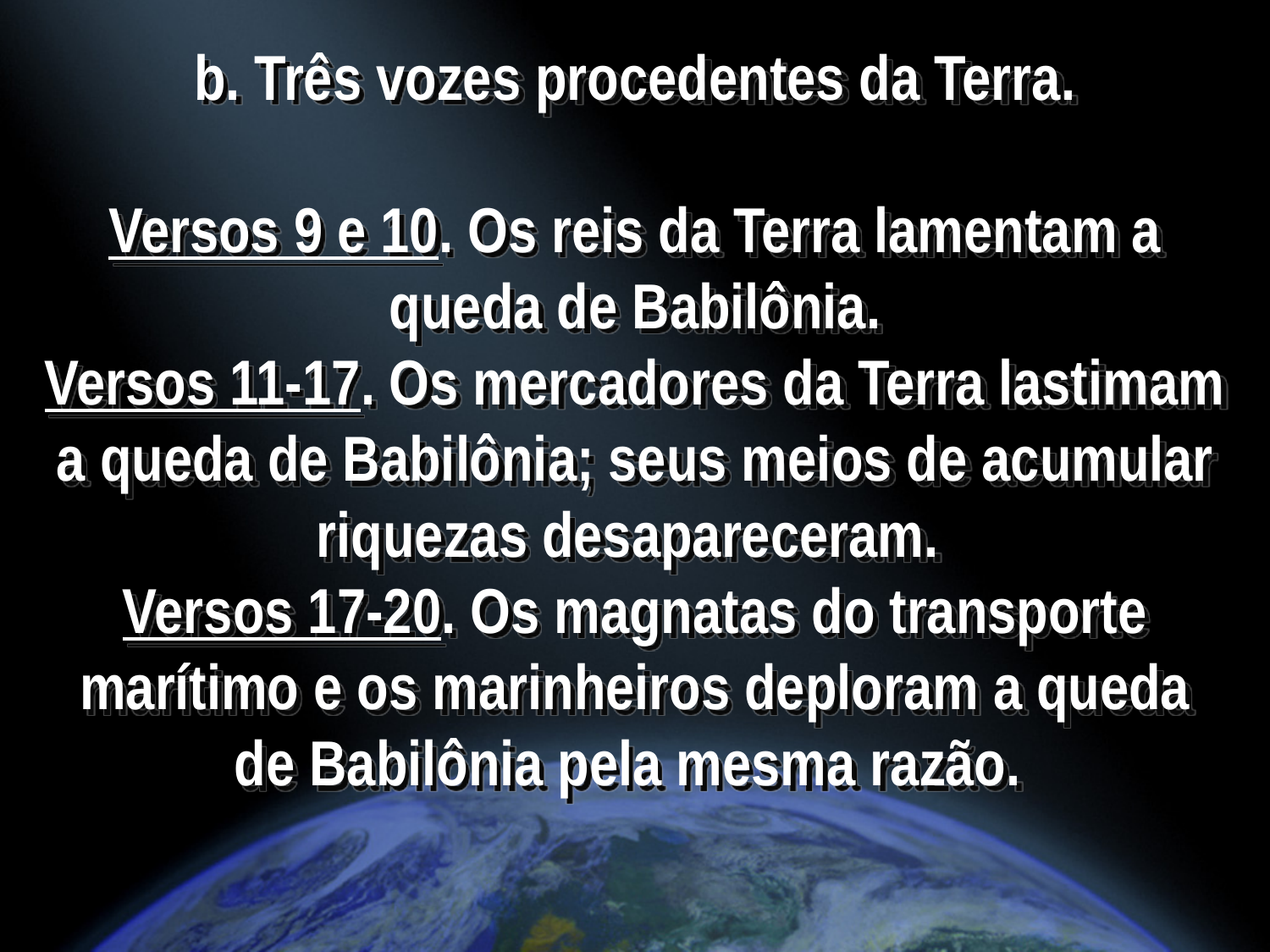

# b. Três vozes procedentes da Terra.   Versos 9 e 10. Os reis da Terra lamentam a queda de Babilônia. Versos 11-17. Os mercadores da Terra lastimam a queda de Babilônia; seus meios de acumular riquezas desapareceram. Versos 17-20. Os magnatas do transporte marítimo e os marinheiros deploram a queda de Babilônia pela mesma razão.